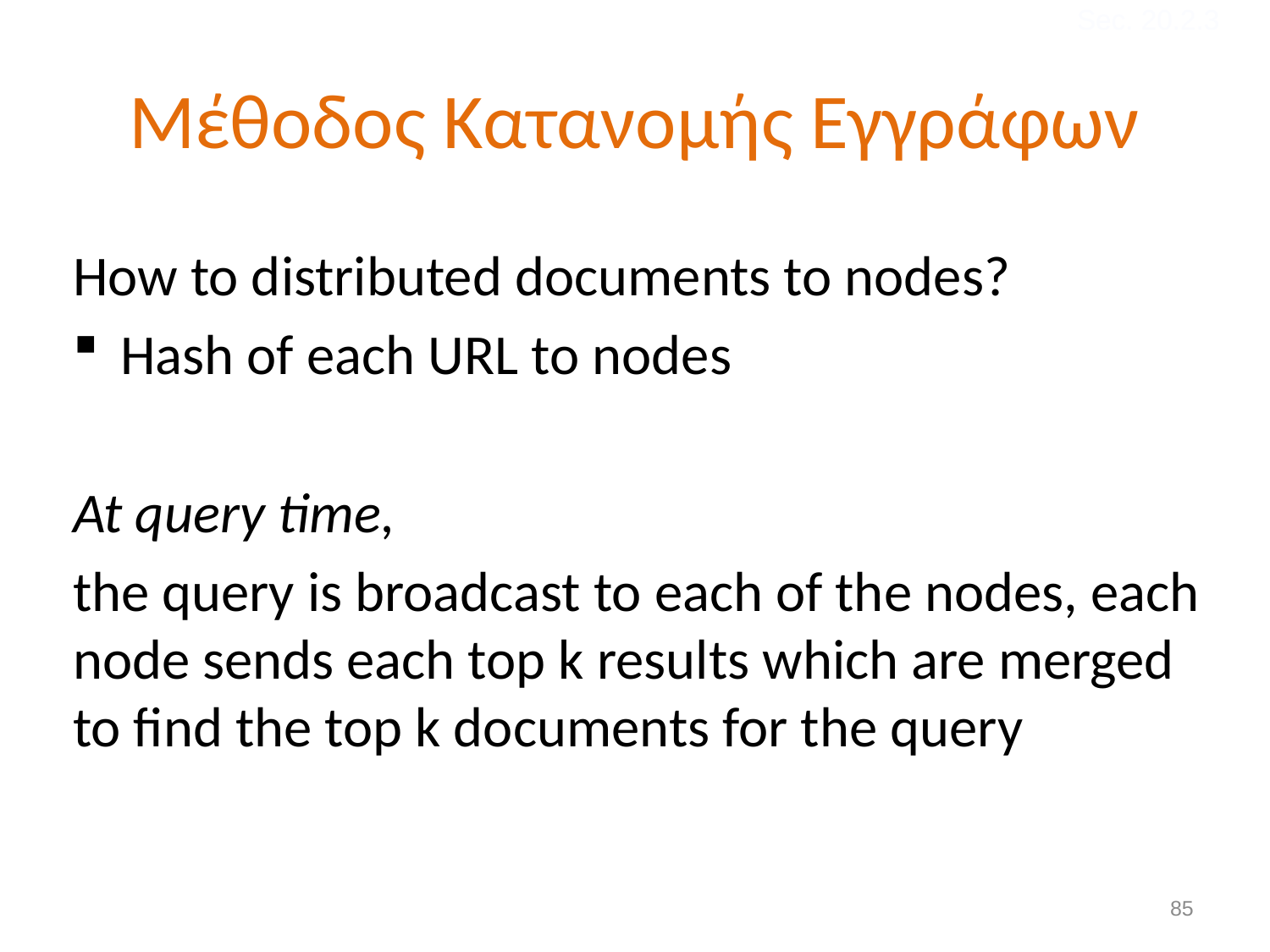

Sec. 20.2.3
# Μέθοδος Κατανομής Εγγράφων
How to distributed documents to nodes?
Hash of each URL to nodes

At query time,
the query is broadcast to each of the nodes, each node sends each top k results which are merged to find the top k documents for the query
85